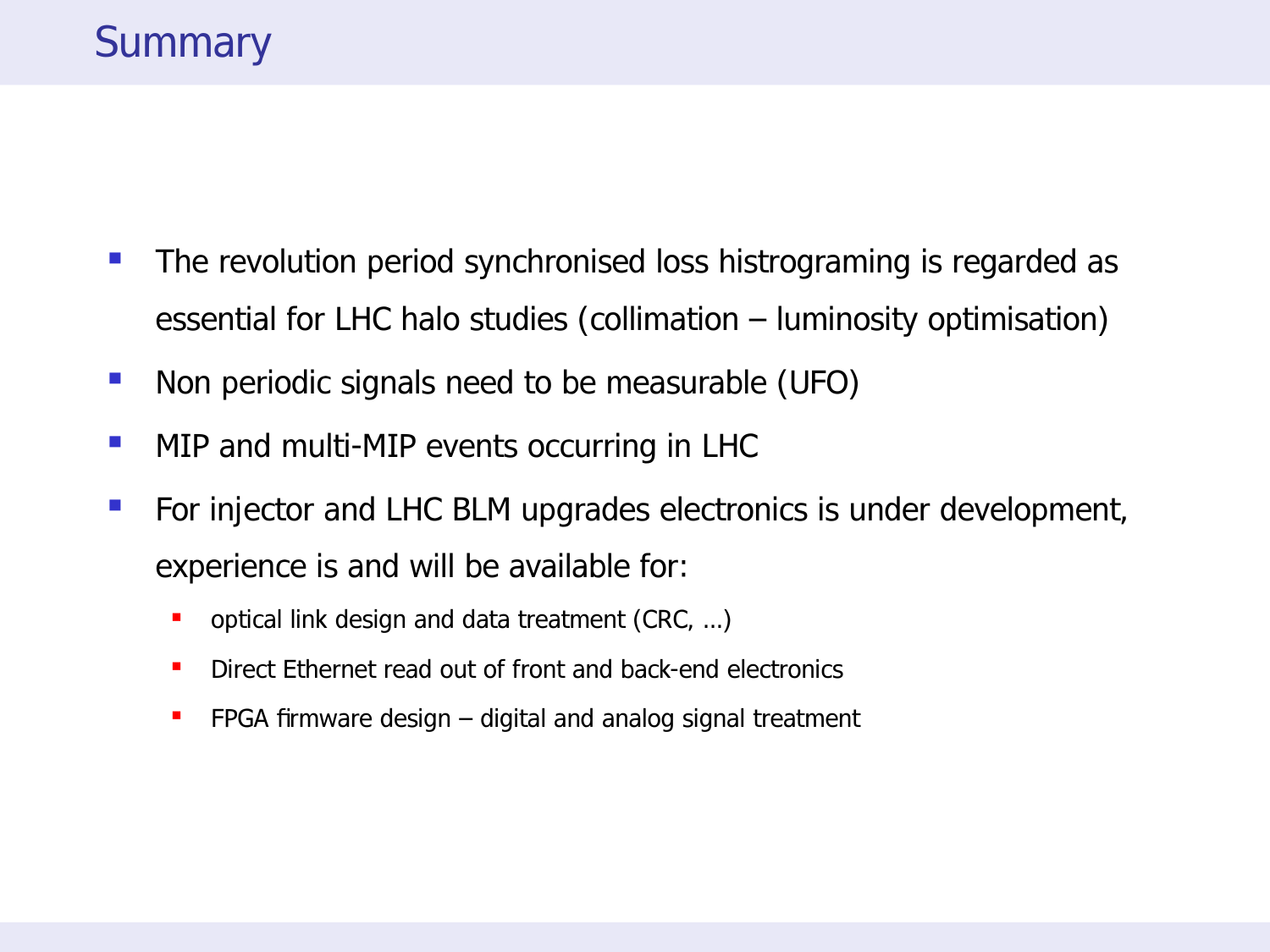

# Summary
The revolution period synchronised loss histrograming is regarded as essential for LHC halo studies (collimation – luminosity optimisation)
Non periodic signals need to be measurable (UFO)
MIP and multi-MIP events occurring in LHC
For injector and LHC BLM upgrades electronics is under development, experience is and will be available for:
optical link design and data treatment (CRC, …)
Direct Ethernet read out of front and back-end electronics
FPGA firmware design – digital and analog signal treatment